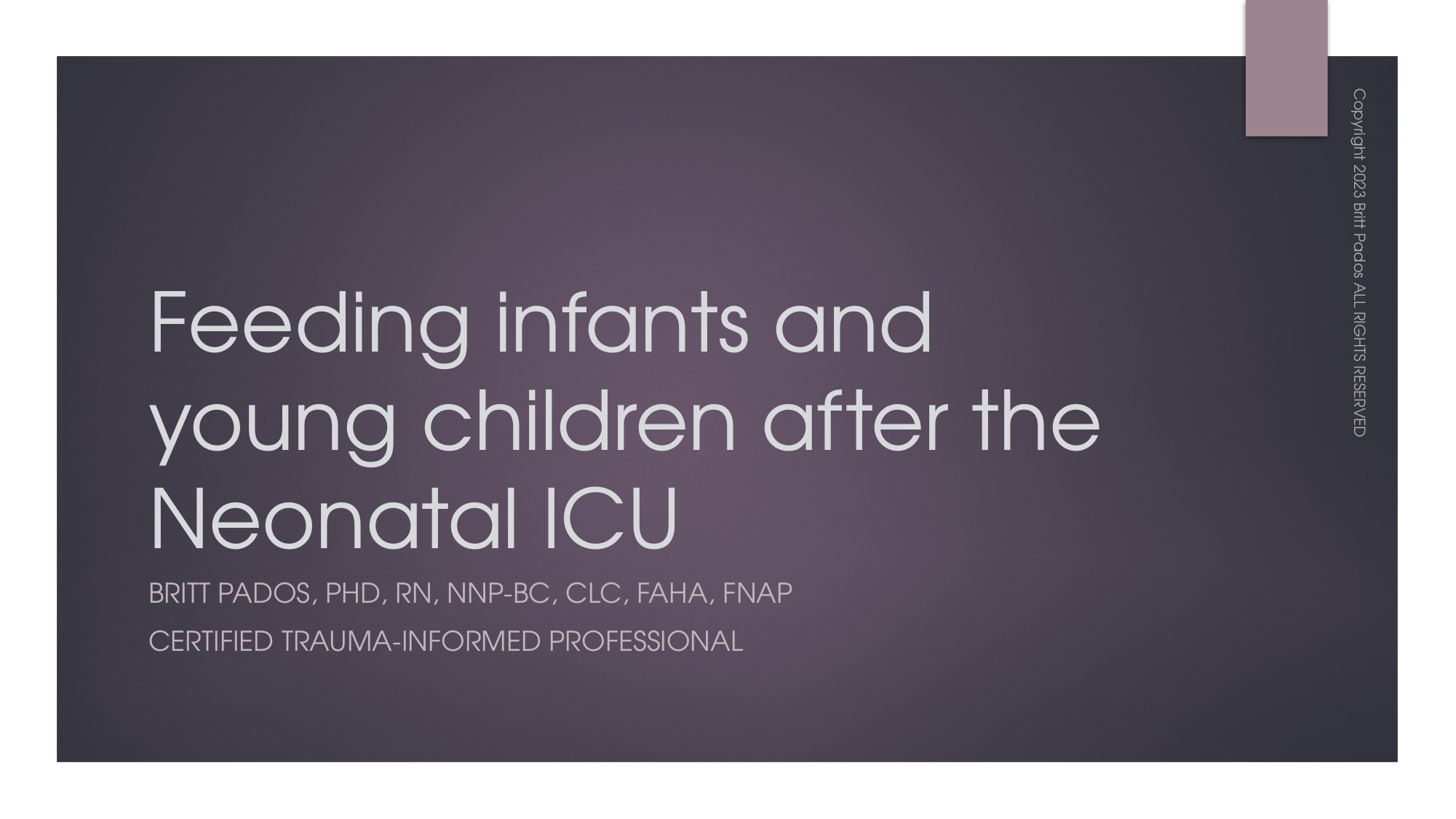

# Feeding infants and young children after the Neonatal ICU
Copyright 2023 Britt Pados ALL RIGHTS RESERVED
Britt Pados, PHD, rn, nnp-bc, clc, faha, fnap
Certified Trauma-Informed Professional